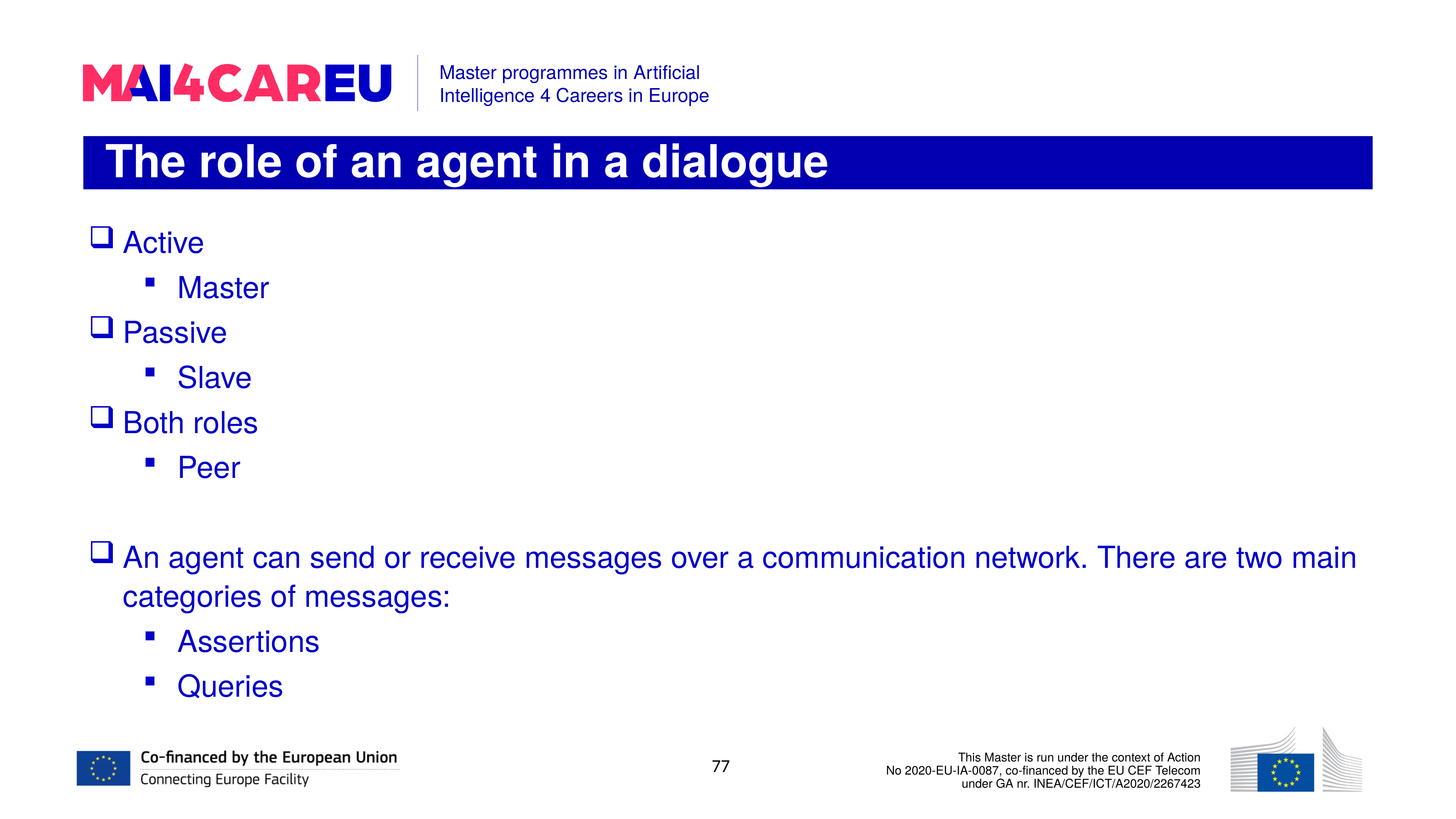

The role of an agent in a dialogue
Active
Master
Passive
Slave
Both roles
Peer

An agent can send or receive messages over a communication network. There are two main categories of messages:
Assertions
Queries
77